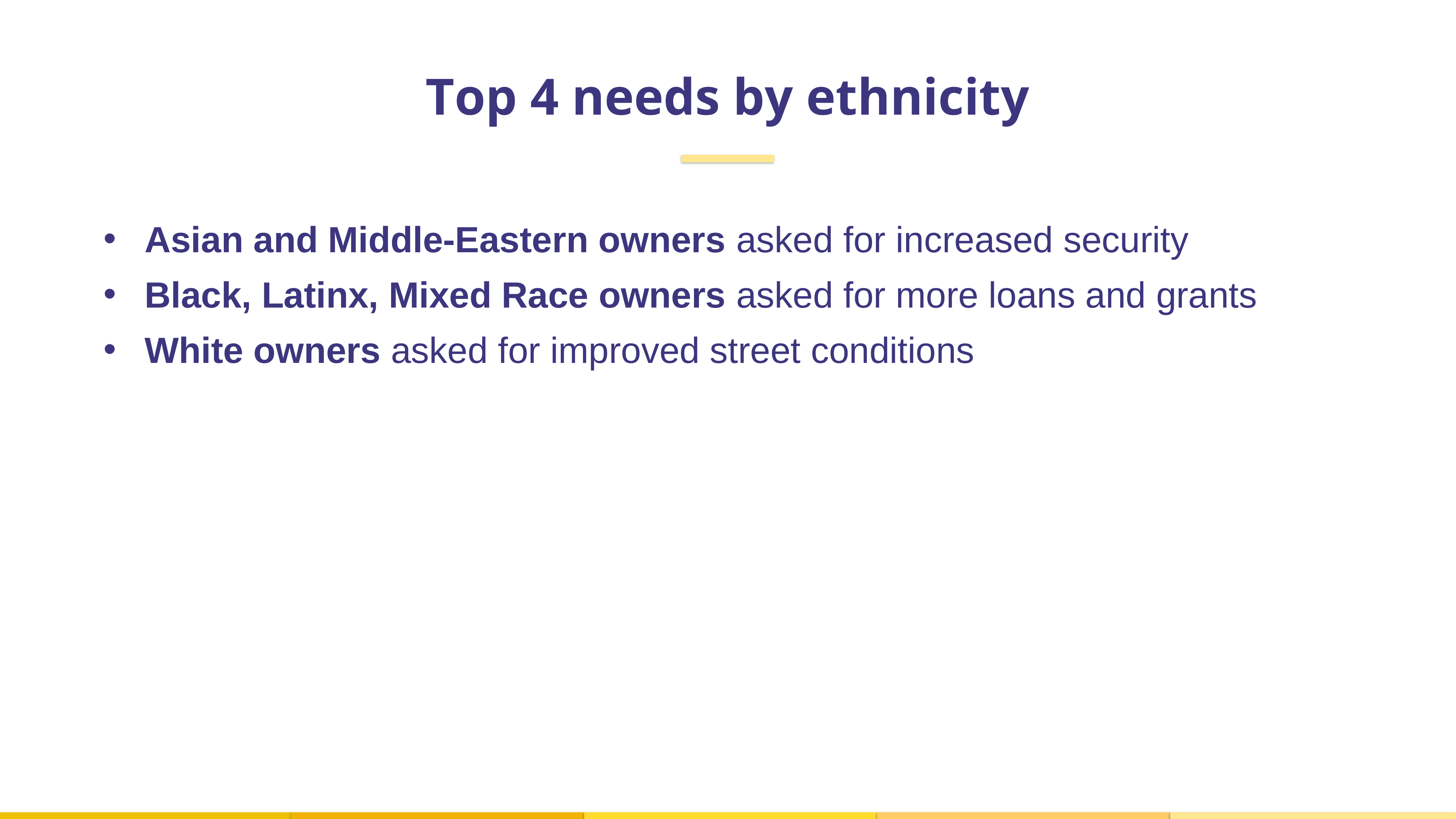

Top 4 needs by ethnicity

Asian and Middle-Eastern owners asked for increased security
Black, Latinx, Mixed Race owners asked for more loans and grants
White owners asked for improved street conditions